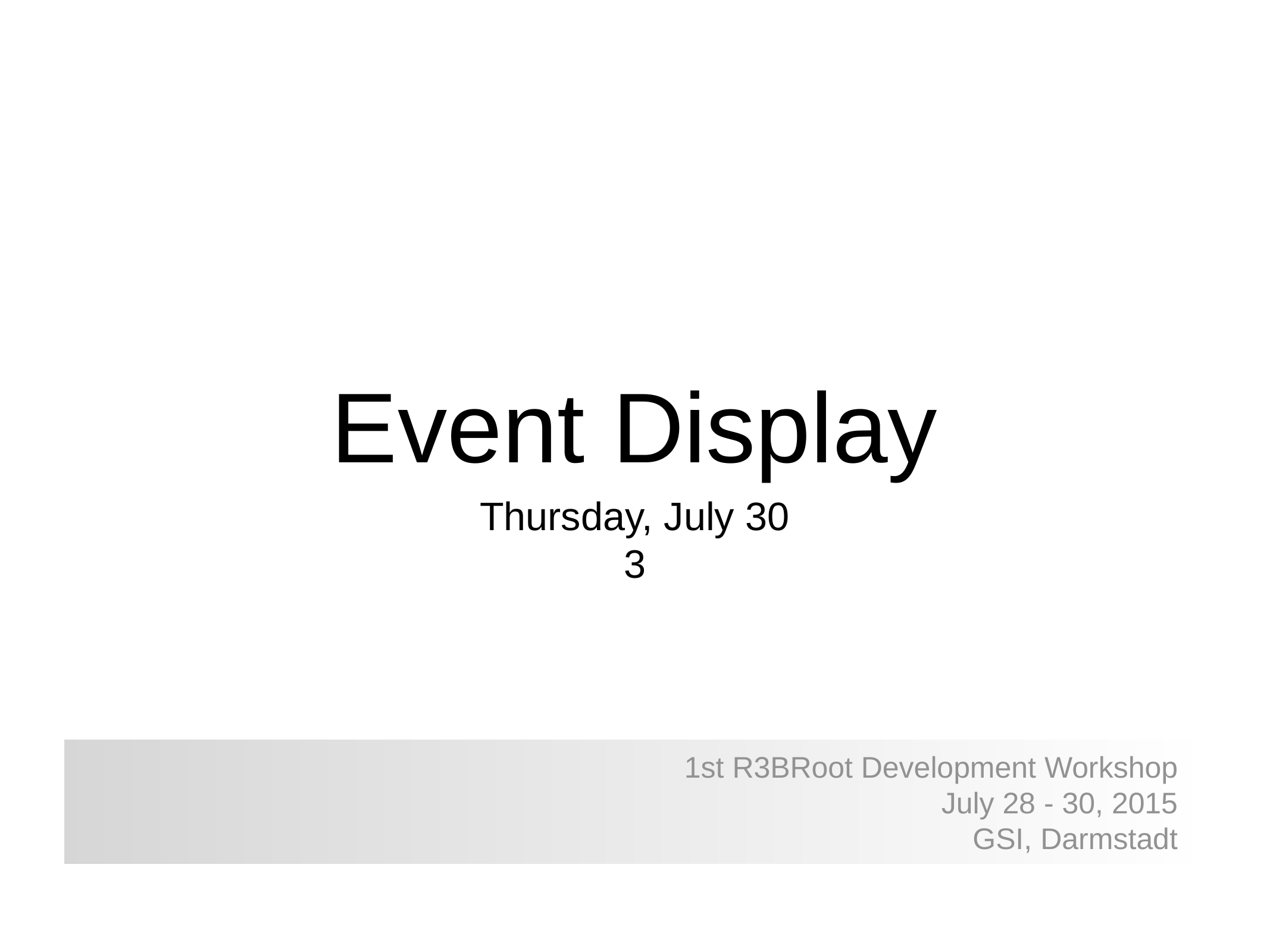

# Event Display
Thursday, July 30
3